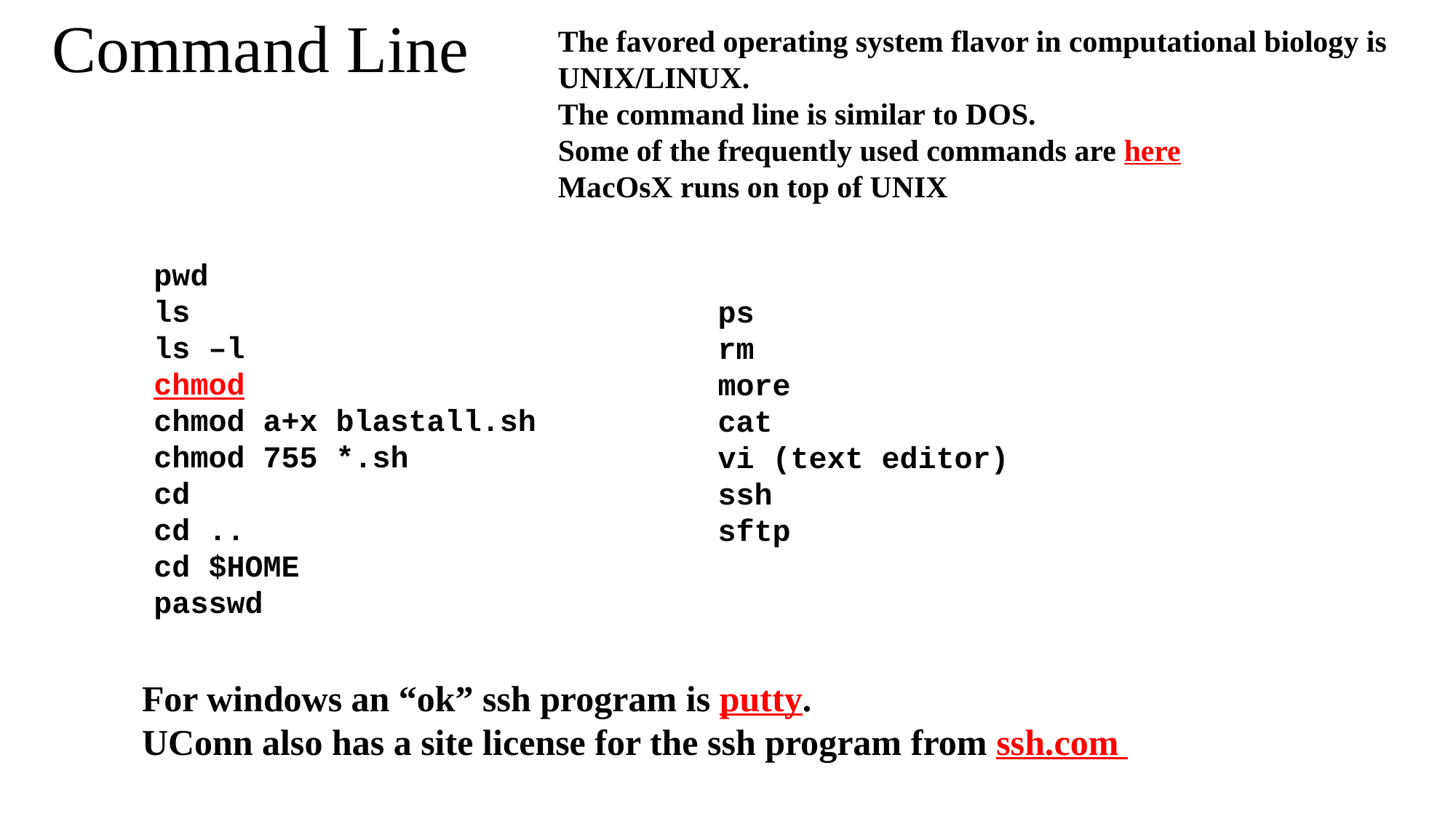

Command Line
The favored operating system flavor in computational biology is UNIX/LINUX.
The command line is similar to DOS.
Some of the frequently used commands are here
MacOsX runs on top of UNIX
pwd
ls
ls –l
chmod
chmod a+x blastall.sh
chmod 755 *.sh
cd
cd ..
cd $HOME
passwd
ps
rm
more
cat
vi (text editor)
ssh
sftp
For windows an “ok” ssh program is putty.
UConn also has a site license for the ssh program from ssh.com